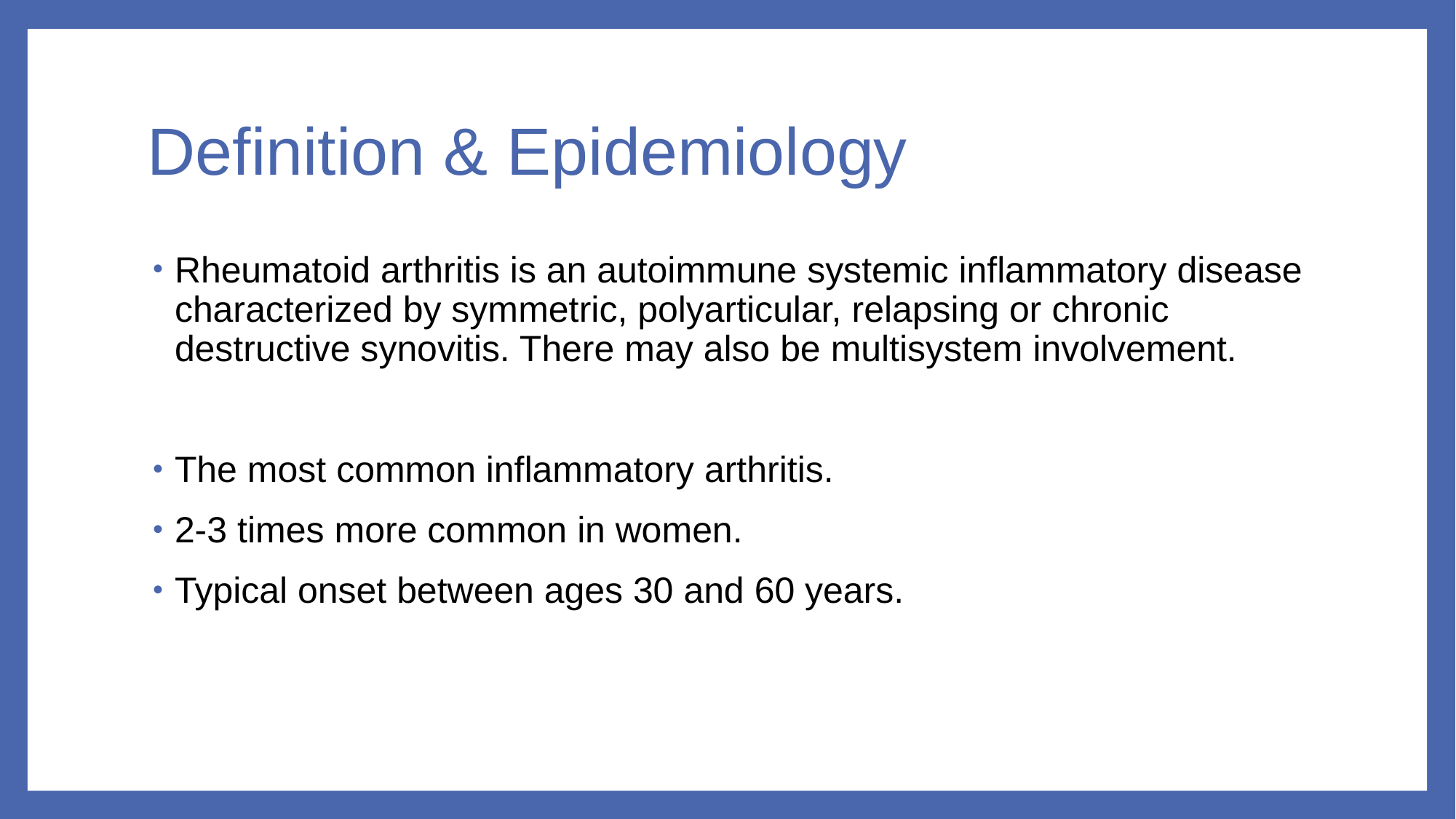

# Definition & Epidemiology
Rheumatoid arthritis is an autoimmune systemic inflammatory disease characterized by symmetric, polyarticular, relapsing or chronic destructive synovitis. There may also be multisystem involvement.

The most common inflammatory arthritis.
2-3 times more common in women.
Typical onset between ages 30 and 60 years.